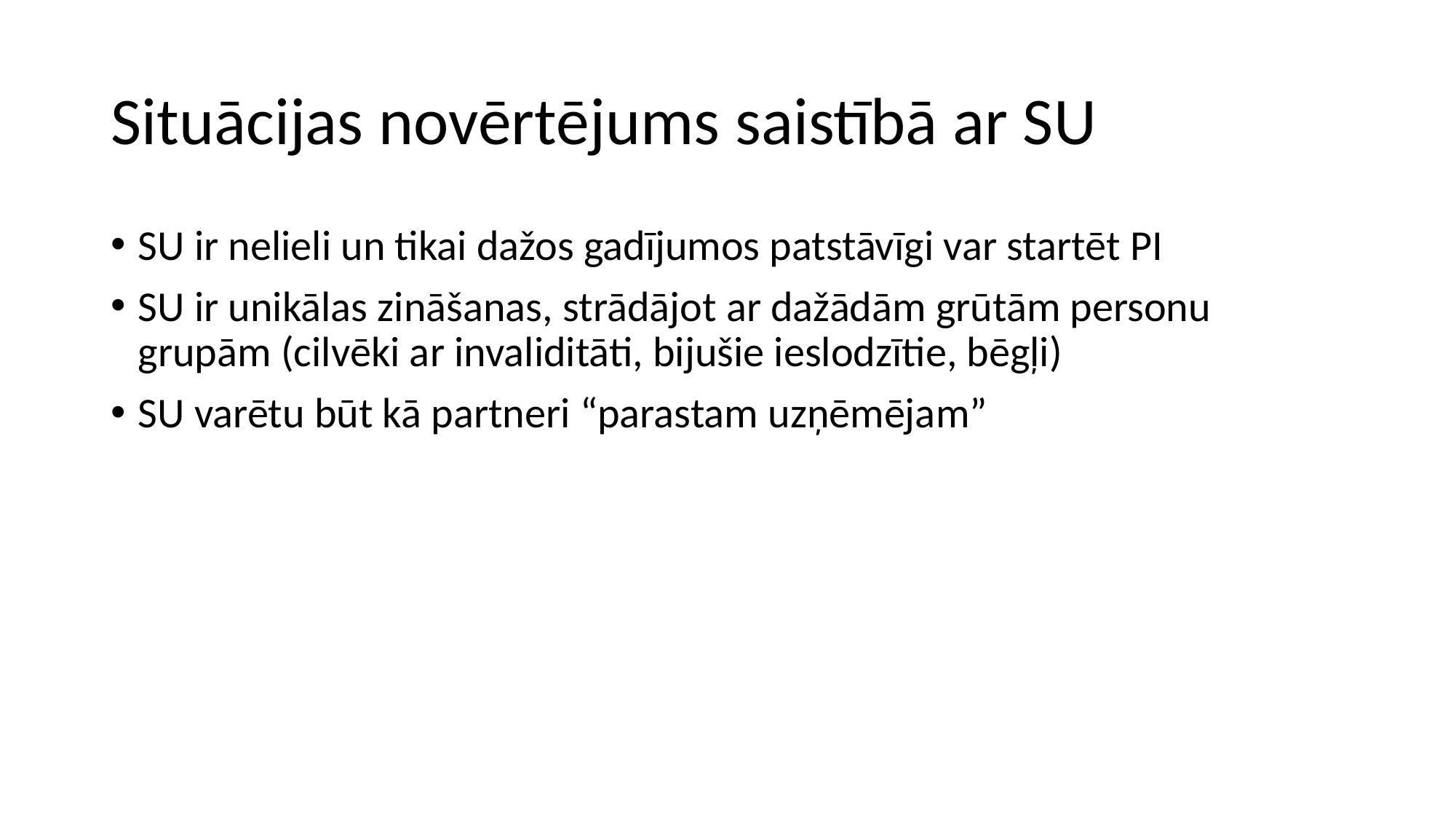

# Situācijas novērtējums saistībā ar SU
SU ir nelieli un tikai dažos gadījumos patstāvīgi var startēt PI
SU ir unikālas zināšanas, strādājot ar dažādām grūtām personu grupām (cilvēki ar invaliditāti, bijušie ieslodzītie, bēgļi)
SU varētu būt kā partneri “parastam uzņēmējam”